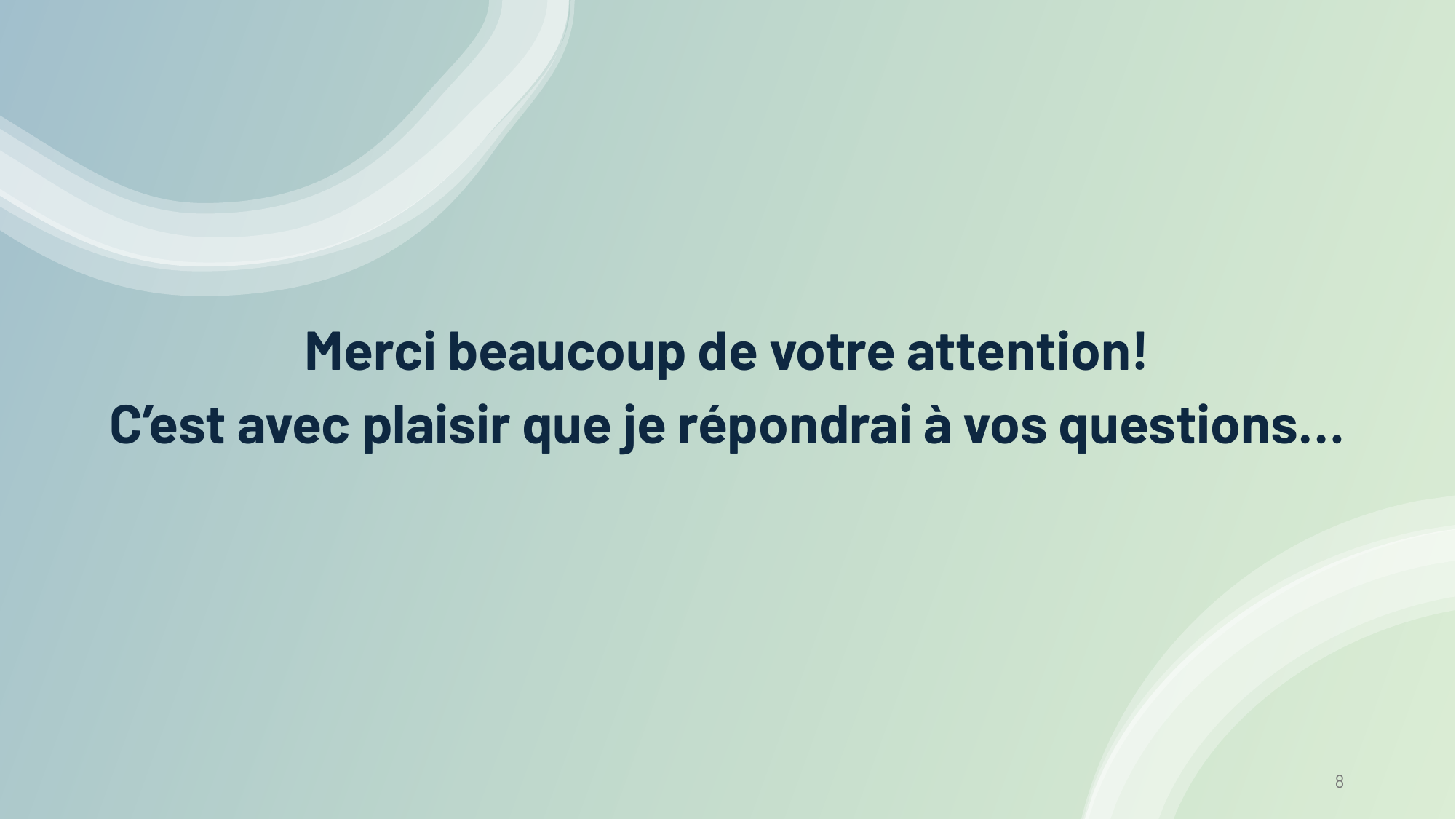

Merci beaucoup de votre attention!
C’est avec plaisir que je répondrai à vos questions…

8